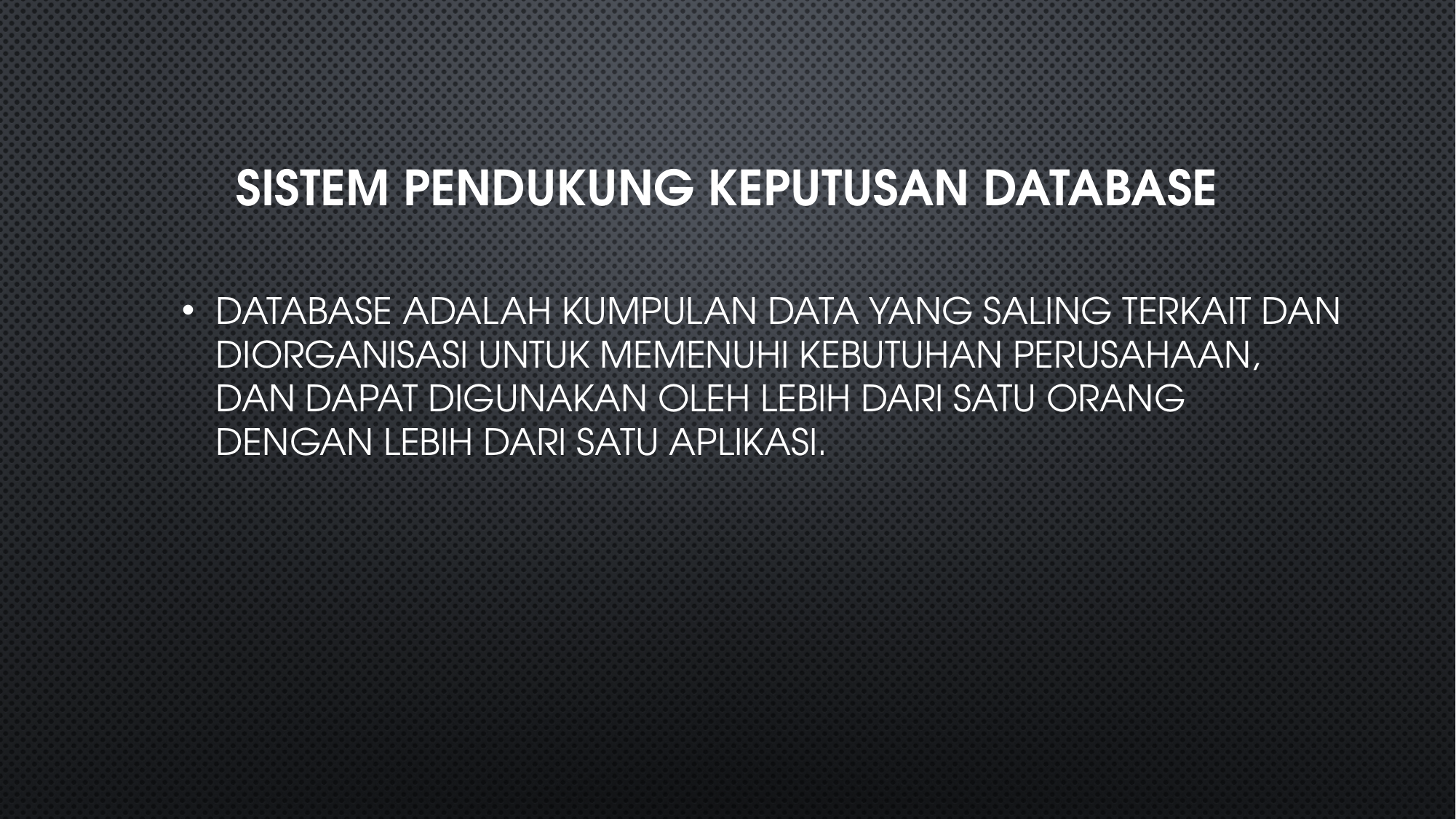

# Sistem Pendukung Keputusan Database
Database adalah kumpulan data yang saling terkait dan diorganisasi untuk memenuhi kebutuhan perusahaan, dan dapat digunakan oleh lebih dari satu orang dengan lebih dari satu aplikasi.